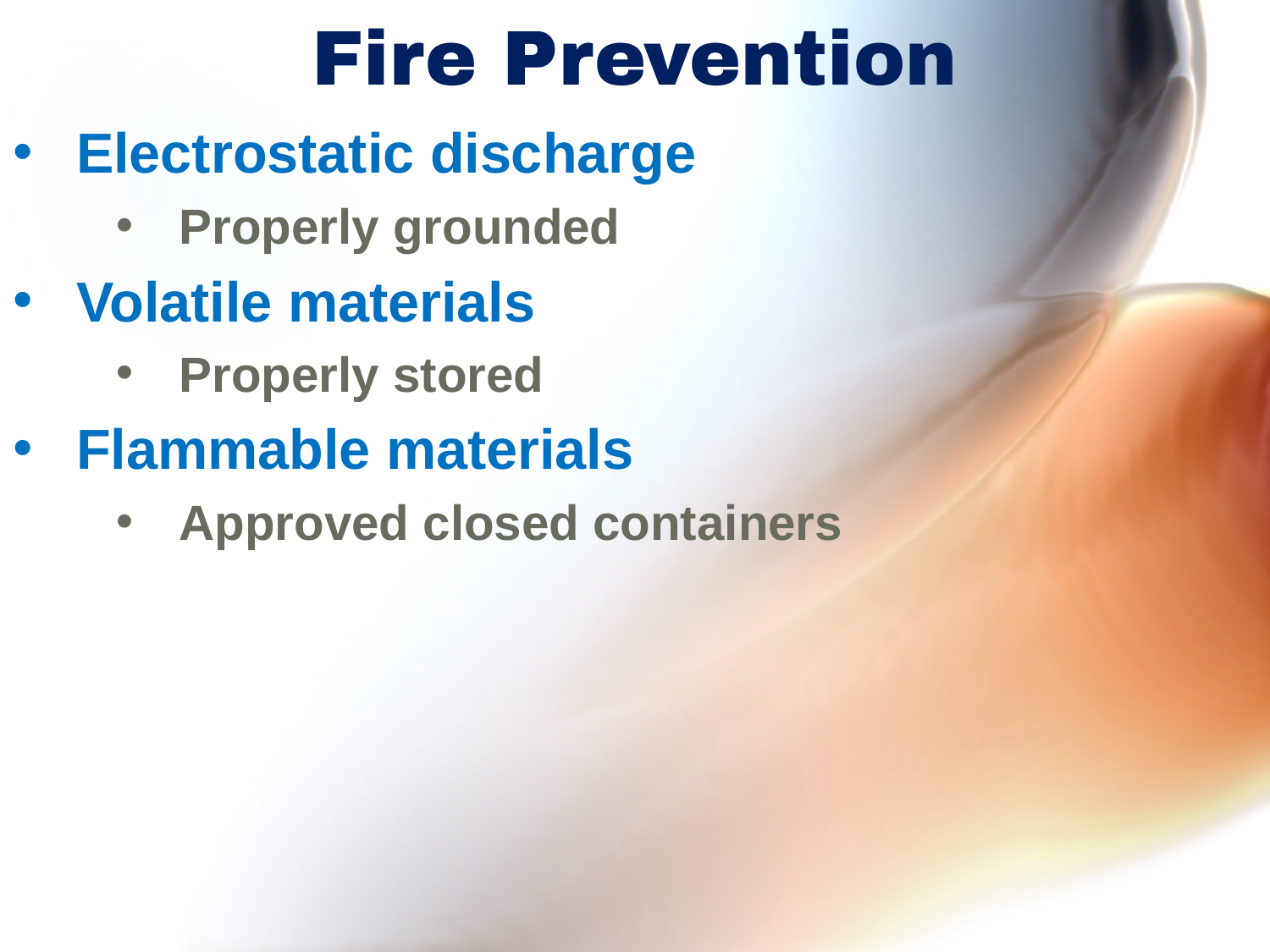

# Fire Prevention
Electrostatic discharge
Properly grounded
Volatile materials
Properly stored
Flammable materials
Approved closed containers